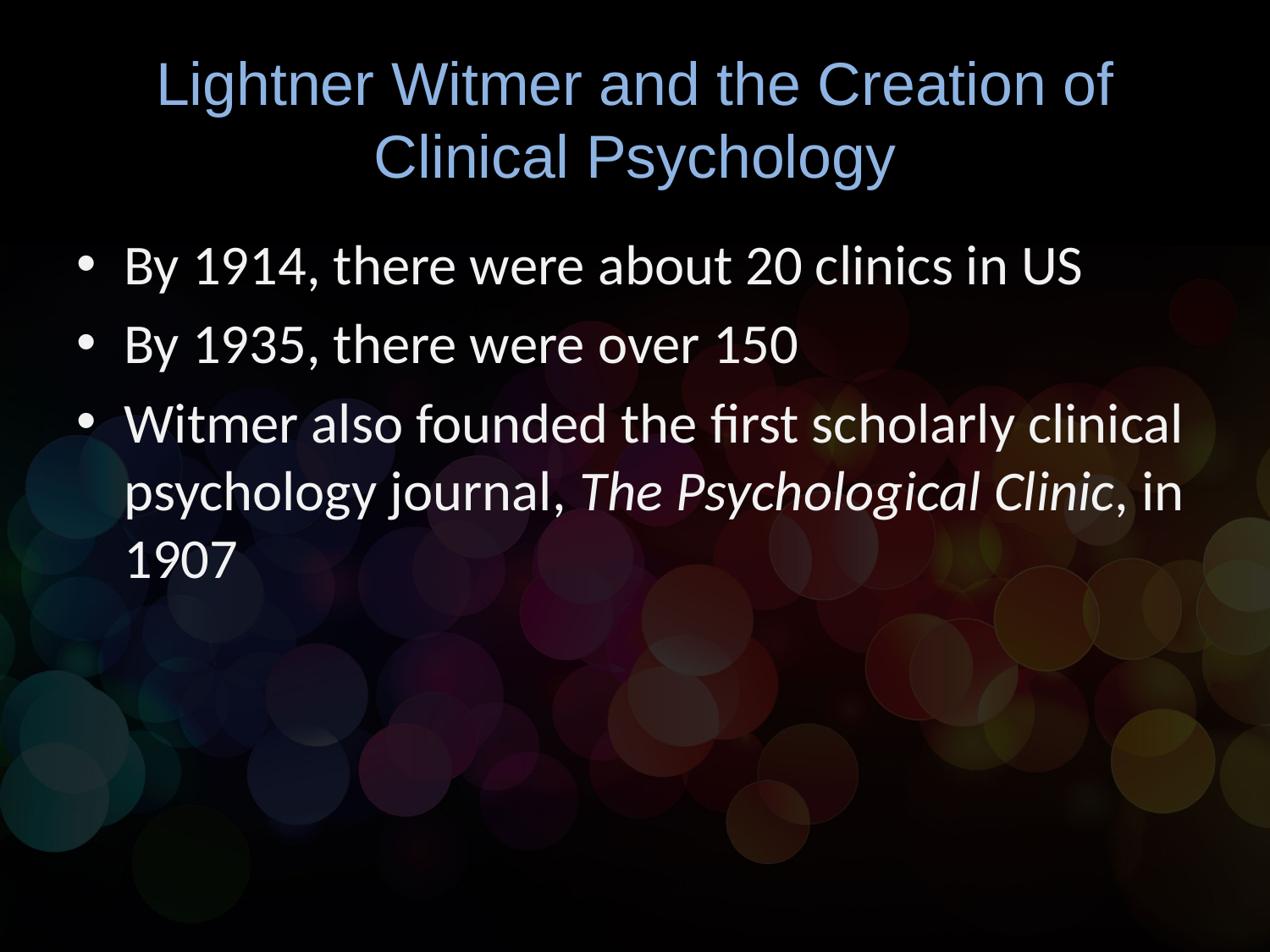

# Lightner Witmer and the Creation of Clinical Psychology
By 1914, there were about 20 clinics in US
By 1935, there were over 150
Witmer also founded the first scholarly clinical psychology journal, The Psychological Clinic, in 1907